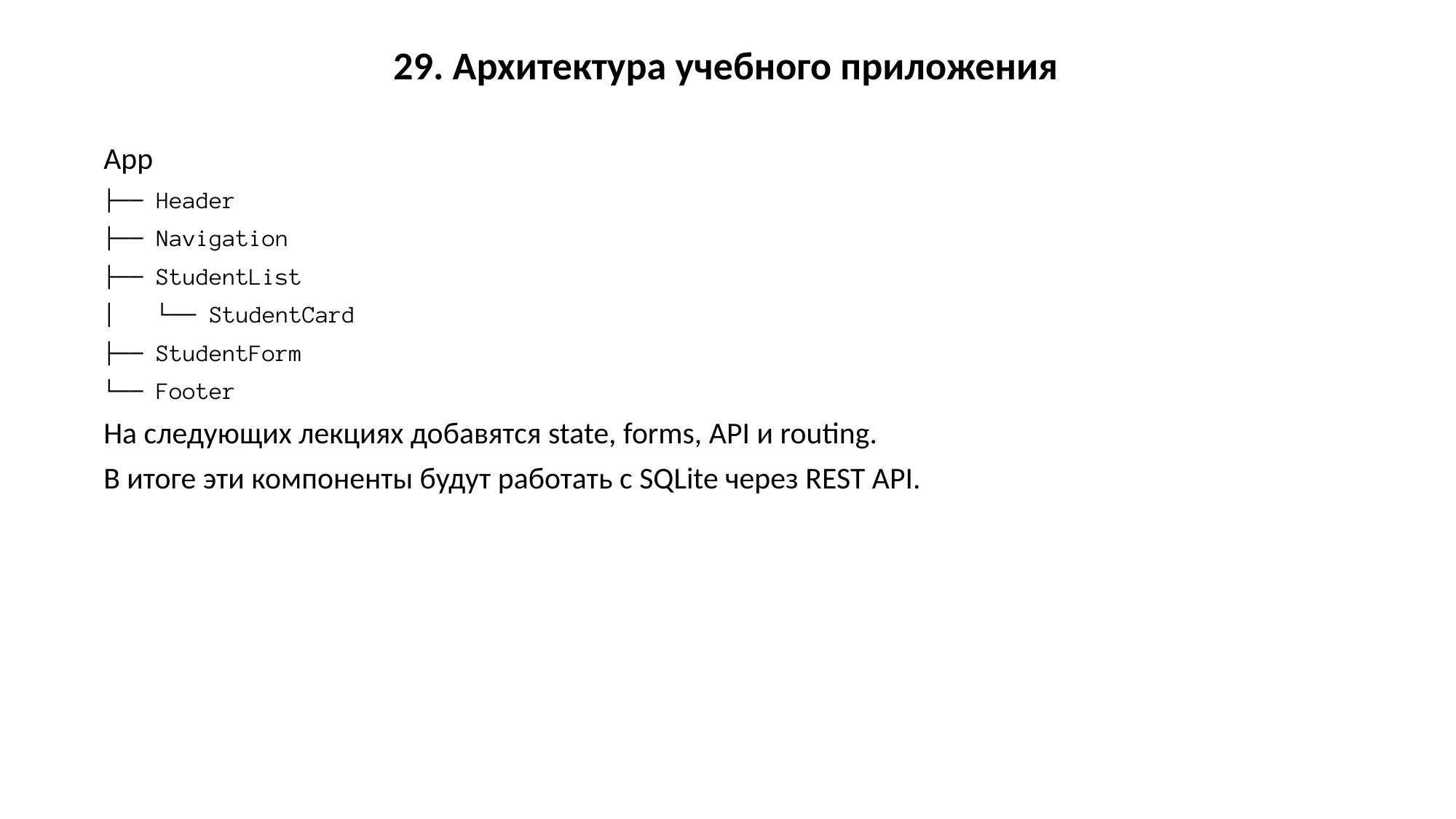

29. Архитектура учебного приложения
App
├── Header
├── Navigation
├── StudentList
│   └── StudentCard
├── StudentForm
└── Footer
На следующих лекциях добавятся state, forms, API и routing.
В итоге эти компоненты будут работать с SQLite через REST API.